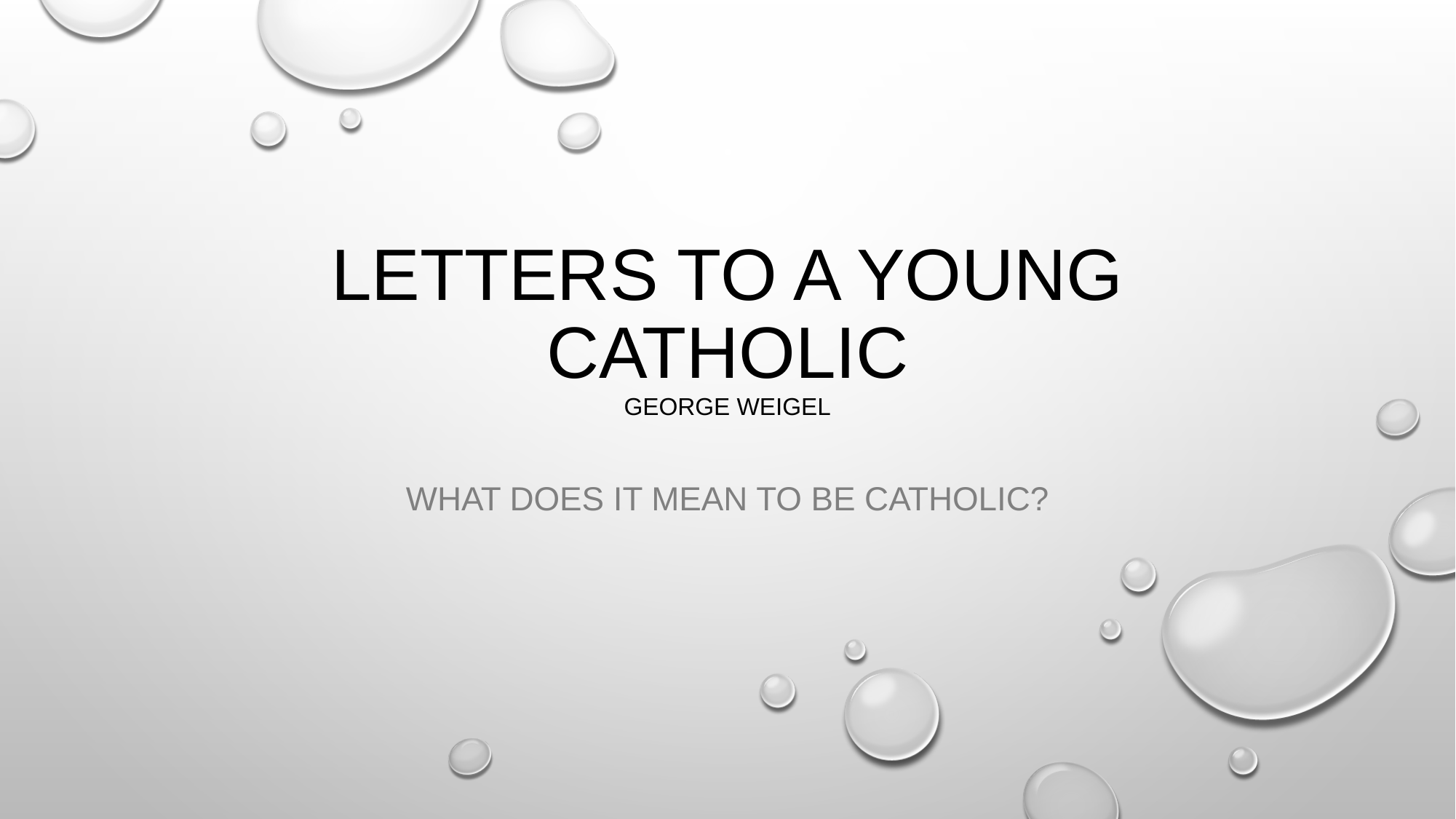

# Letters to a Young Catholic George Weigel
What does it mean to be catholic?